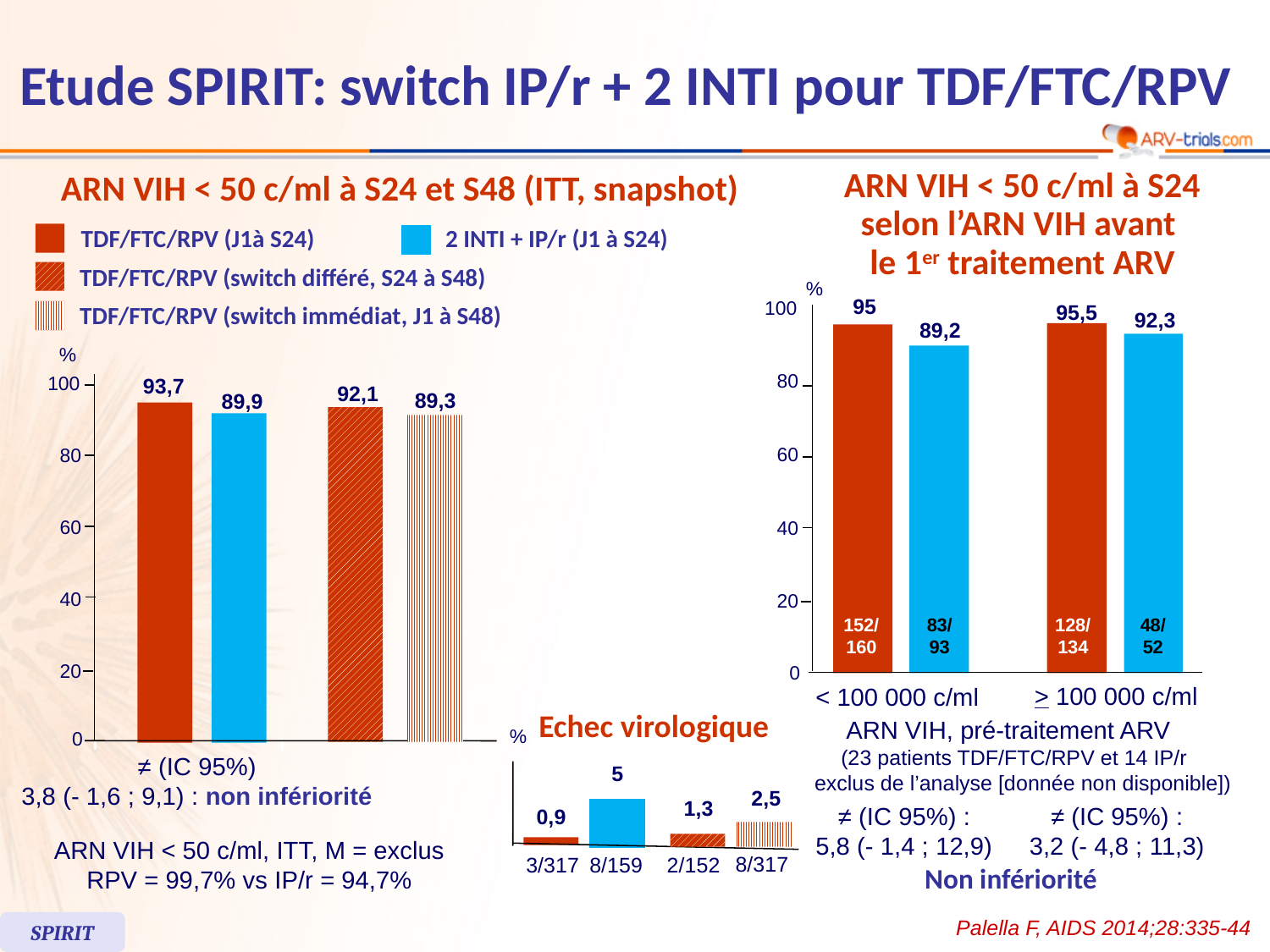

# Etude SPIRIT: switch IP/r + 2 INTI pour TDF/FTC/RPV
ARN VIH < 50 c/ml à S24
selon l’ARN VIH avant
le 1er traitement ARV
ARN VIH < 50 c/ml à S24 et S48 (ITT, snapshot)
TDF/FTC/RPV (J1à S24)
2 INTI + IP/r (J1 à S24)

TDF/FTC/RPV (switch différé, S24 à S48)

%
95
100
95,5
92,3
89,2

80
60
40
20
152/
160
83/
93
128/
134
48/
52
0
> 100 000 c/ml
< 100 000 c/ml
ARN VIH, pré-traitement ARV
     (23 patients TDF/FTC/RPV et 14 IP/r
     exclus de l’analyse [donnée non disponible])
≠ (IC 95%) :
5,8 (- 1,4 ; 12,9)
≠ (IC 95%) :
3,2 (- 4,8 ; 11,3)
Non infériorité
TDF/FTC/RPV (switch immédiat, J1 à S48)

%
93,7
100
92,1
89,3
89,9

80
60
40
20
0

Echec virologique
%
5
2,5
1,3
0,9

8/317
3/317
8/159
2/152
≠ (IC 95%)
3,8 (- 1,6 ; 9,1) : non infériorité

ARN VIH < 50 c/ml, ITT, M = exclus
RPV = 99,7% vs IP/r = 94,7%
Palella F, AIDS 2014;28:335-44
SPIRIT